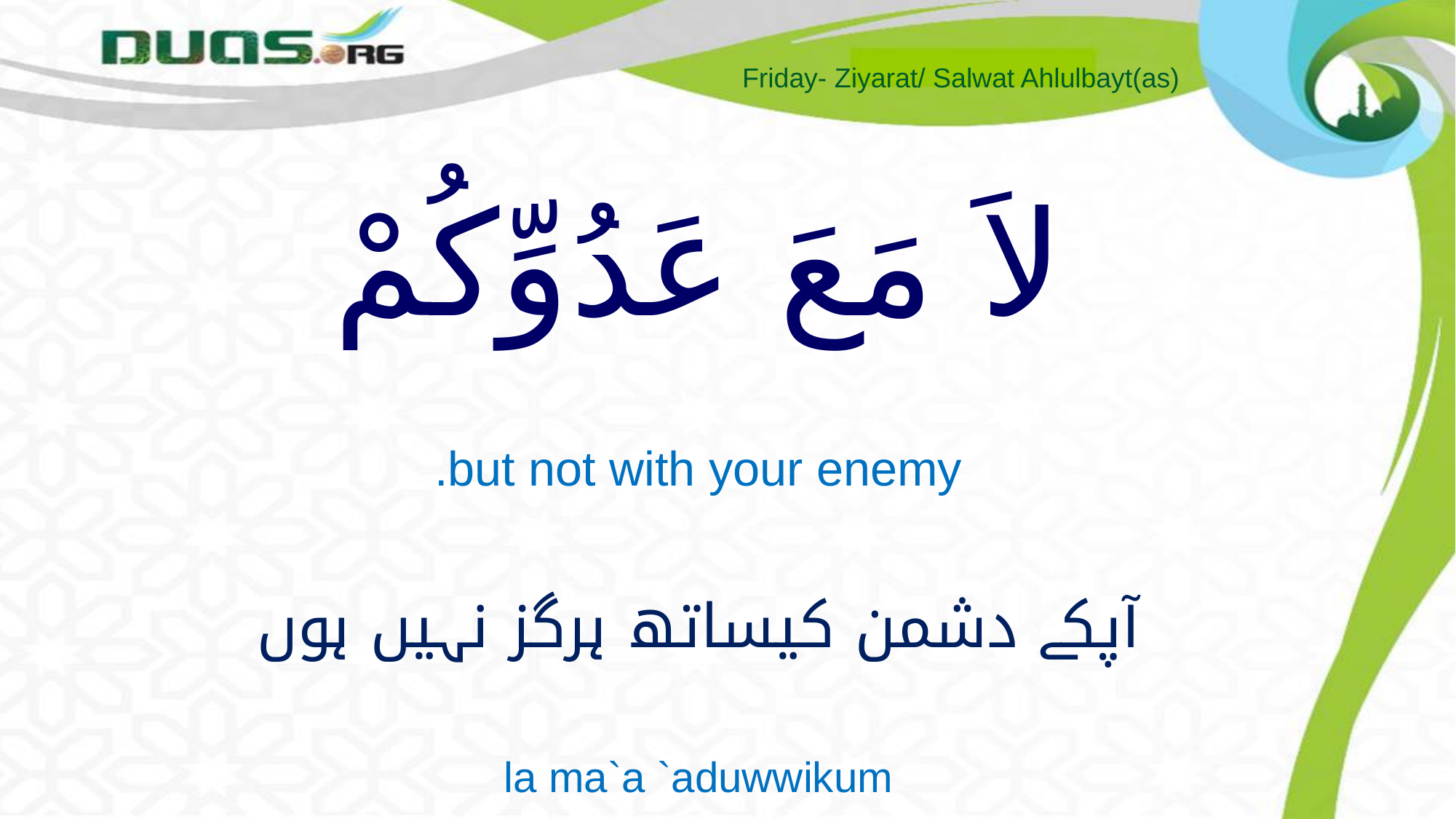

Friday- Ziyarat/ Salwat Ahlulbayt(as)
# لاَ مَعَ عَدُوِّكُمْ
but not with your enemy.

آپکے دشمن کیساتھ ہرگز نہیں ہوں

la ma`a `aduwwikum